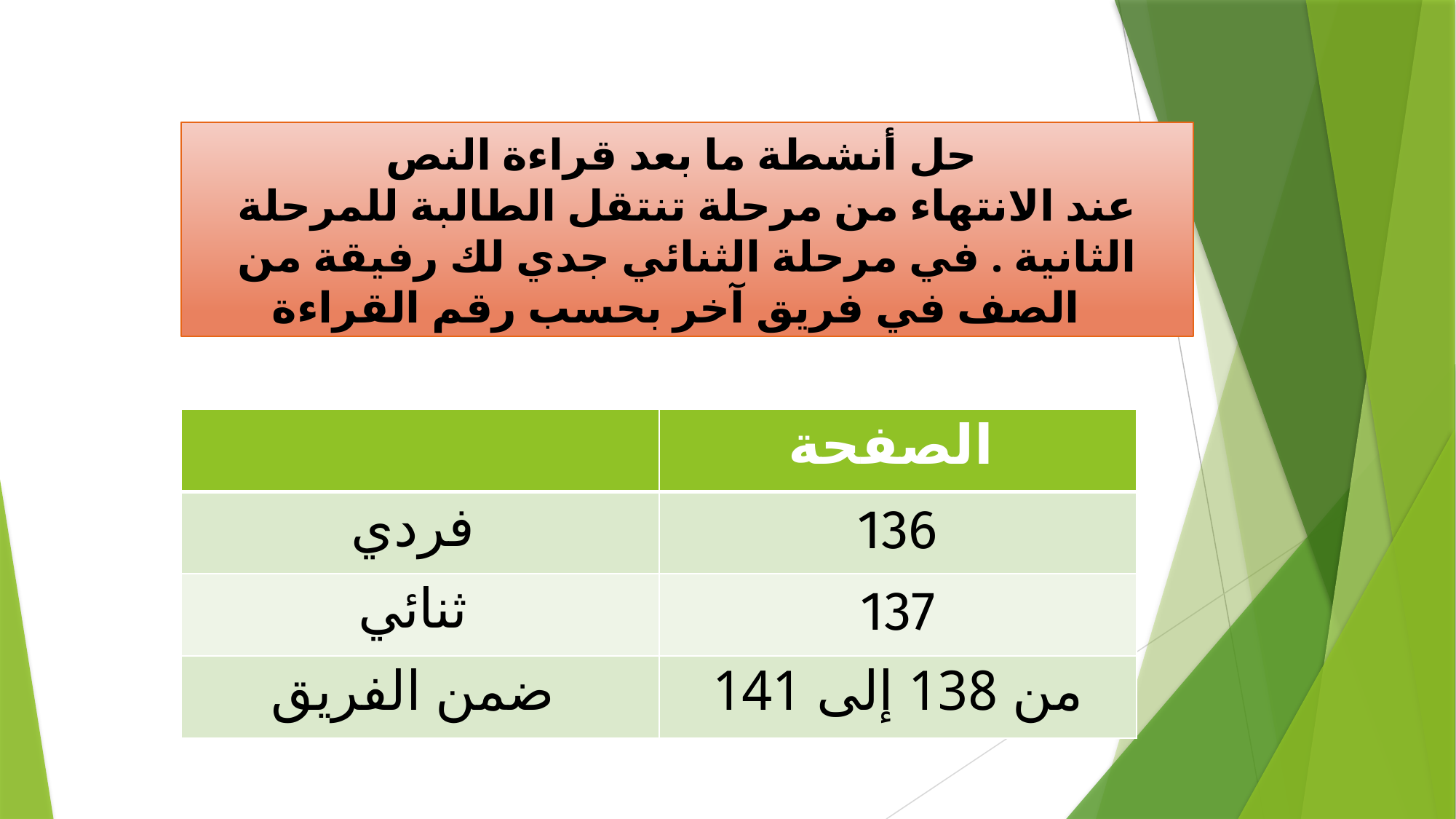

حل أنشطة ما بعد قراءة النص
عند الانتهاء من مرحلة تنتقل الطالبة للمرحلة الثانية . في مرحلة الثنائي جدي لك رفيقة من الصف في فريق آخر بحسب رقم القراءة
|  | الصفحة |
| --- | --- |
| فردي | 136 |
| ثنائي | 137 |
| ضمن الفريق | من 138 إلى 141 |